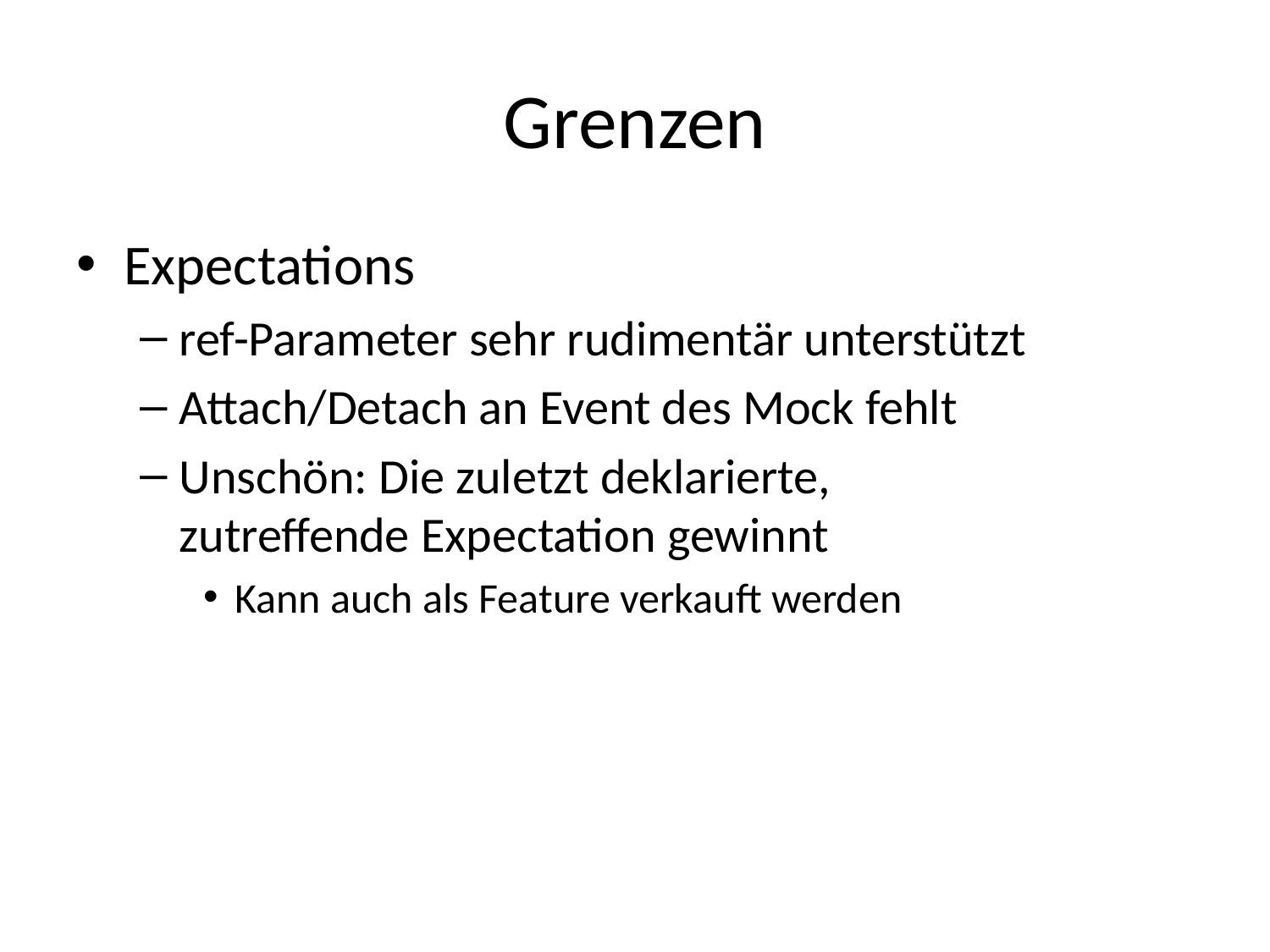

# Grenzen
Expectations
ref-Parameter sehr rudimentär unterstützt
Attach/Detach an Event des Mock fehlt
Unschön: Die zuletzt deklarierte,
zutreffende Expectation gewinnt
Kann auch als Feature verkauft werden